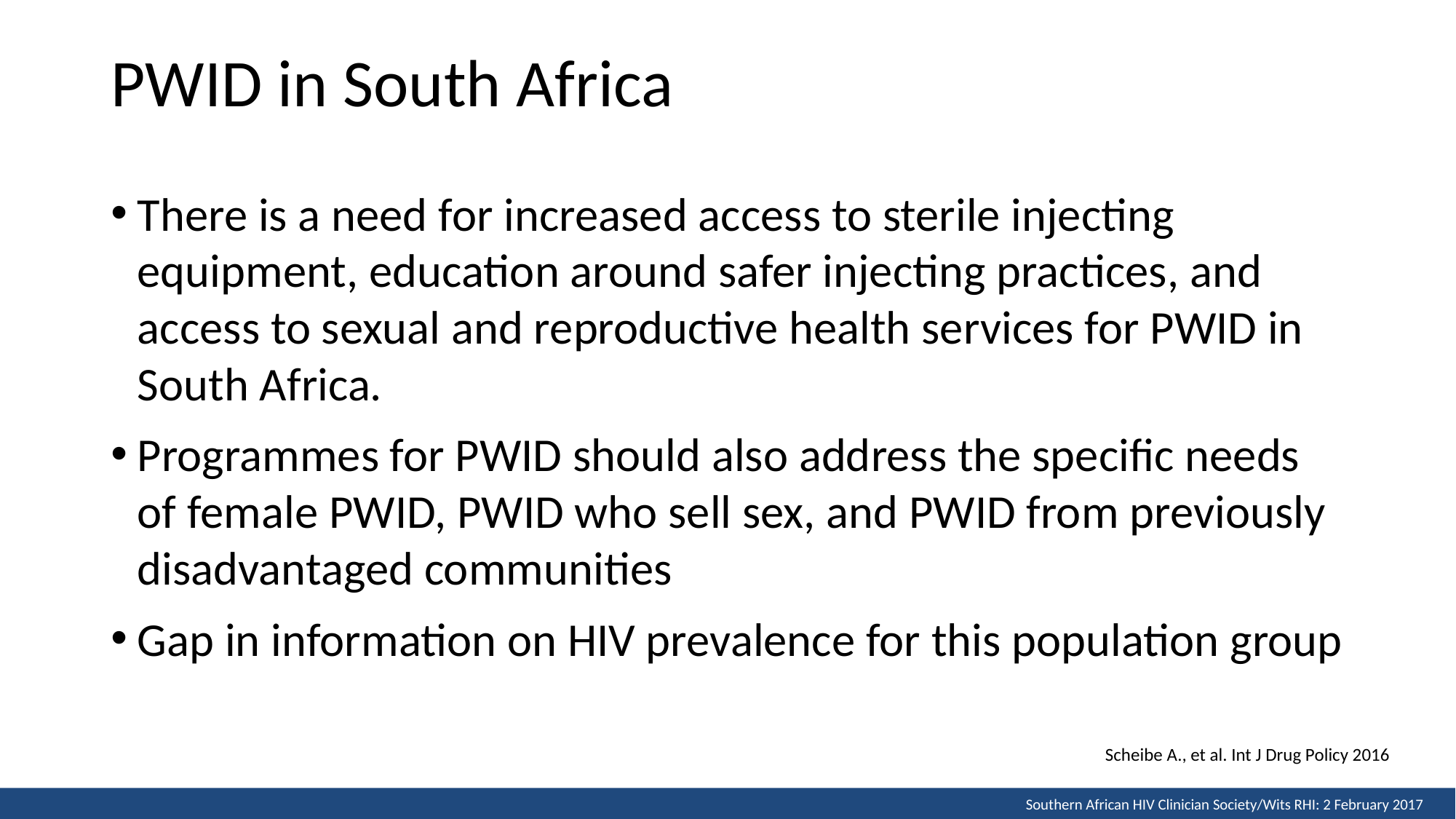

# PWID in South Africa
There is a need for increased access to sterile injecting equipment, education around safer injecting practices, and access to sexual and reproductive health services for PWID in South Africa.
Programmes for PWID should also address the specific needs of female PWID, PWID who sell sex, and PWID from previously disadvantaged communities
Gap in information on HIV prevalence for this population group

Scheibe A., et al. Int J Drug Policy 2016